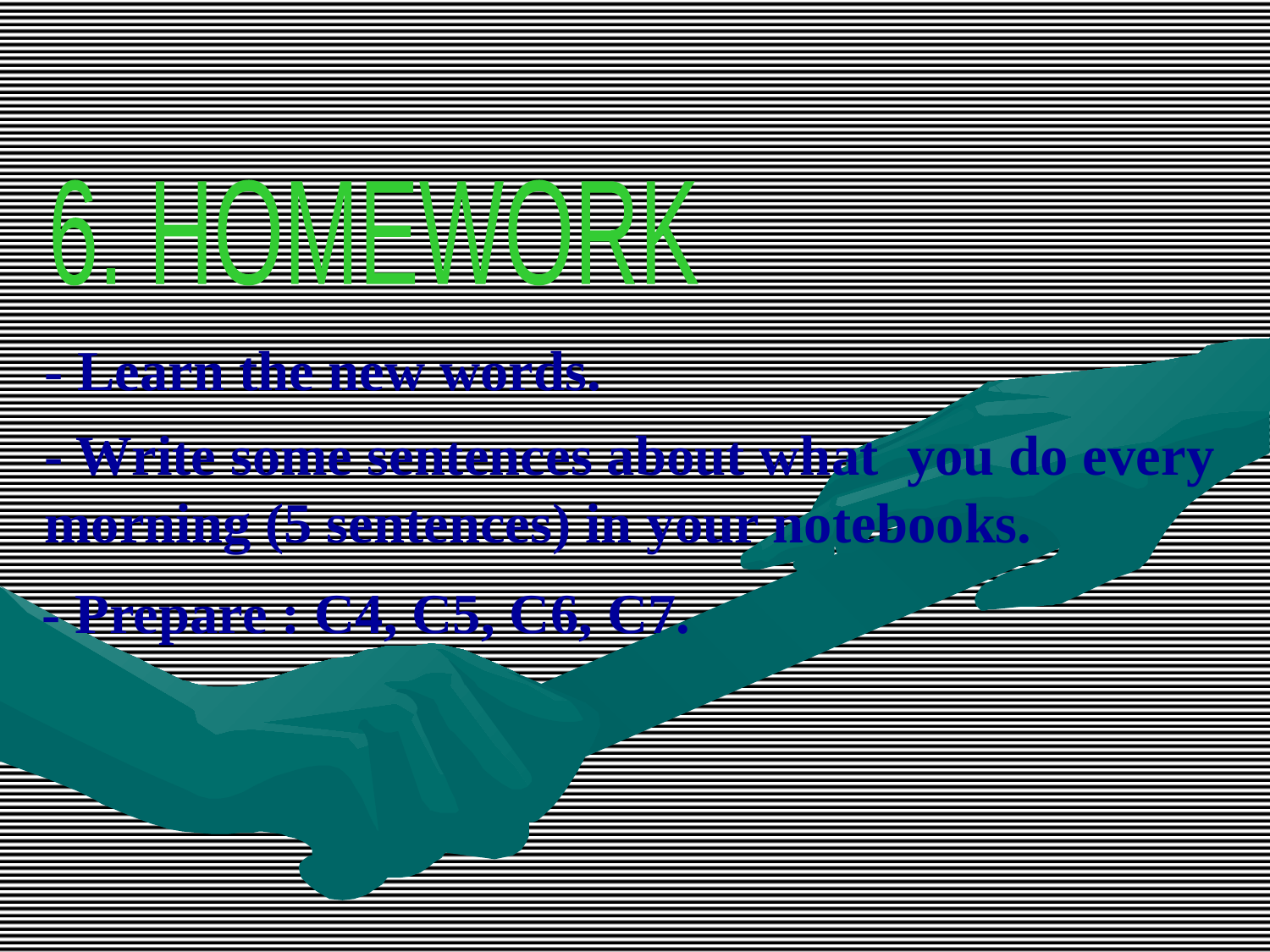

6. HOMEWORK
- Learn the new words.
- Write some sentences about what  you do every morning (5 sentences) in your notebooks.
- Prepare : C4, C5, C6, C7.